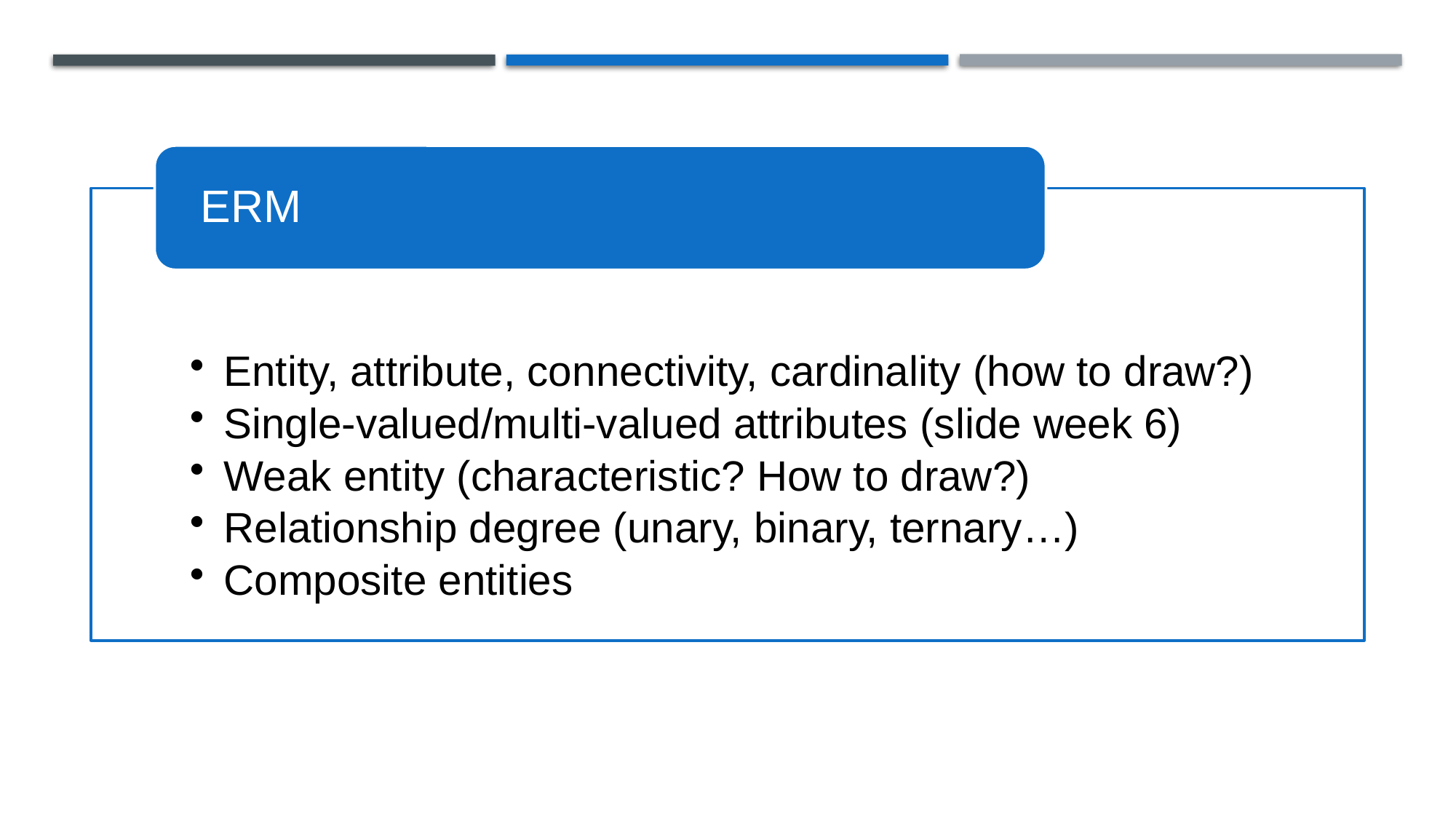

Entity, attribute, connectivity, cardinality (how to draw?)
Single-valued/multi-valued attributes (slide week 6)
Weak entity (characteristic? How to draw?)
Relationship degree (unary, binary, ternary…)
Composite entities
ERM